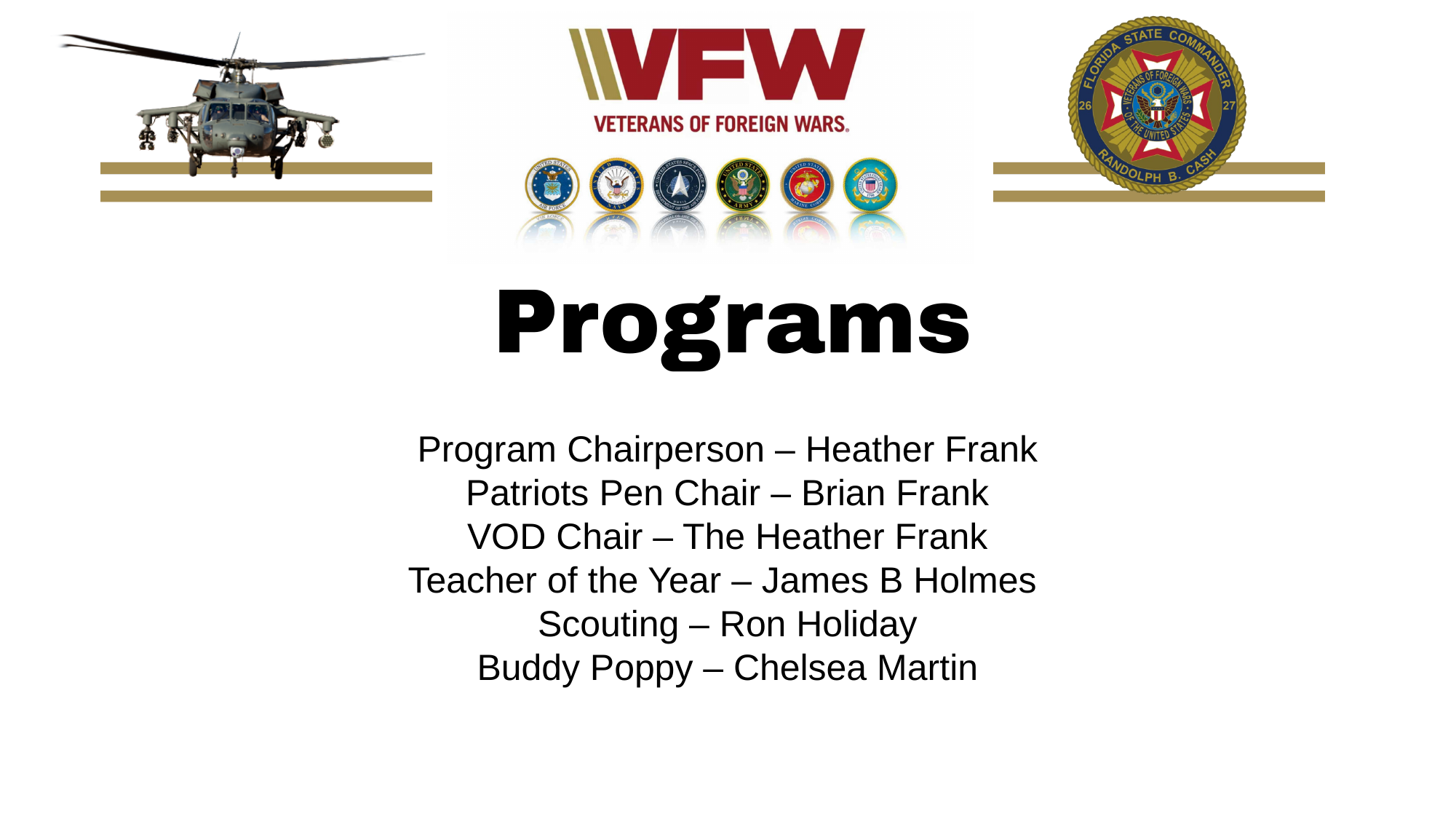

# Programs
Program Chairperson – Heather Frank
Patriots Pen Chair – Brian Frank
VOD Chair – The Heather Frank
Teacher of the Year – James B Holmes
Scouting – Ron Holiday
Buddy Poppy – Chelsea Martin